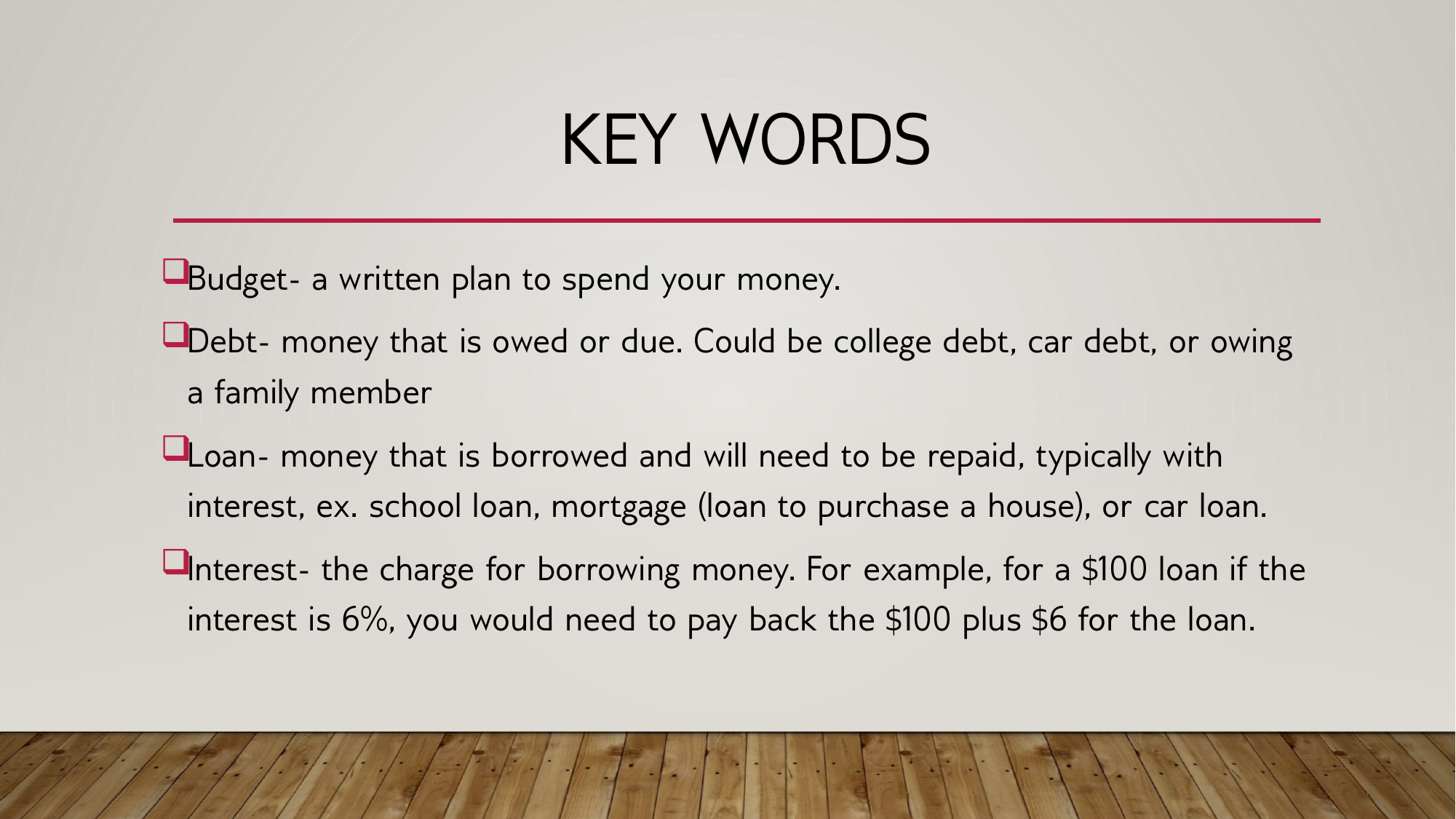

# Key Words
Budget- a written plan to spend your money.
Debt- money that is owed or due. Could be college debt, car debt, or owing a family member
Loan- money that is borrowed and will need to be repaid, typically with interest, ex. school loan, mortgage (loan to purchase a house), or car loan.
Interest- the charge for borrowing money. For example, for a $100 loan if the interest is 6%, you would need to pay back the $100 plus $6 for the loan.